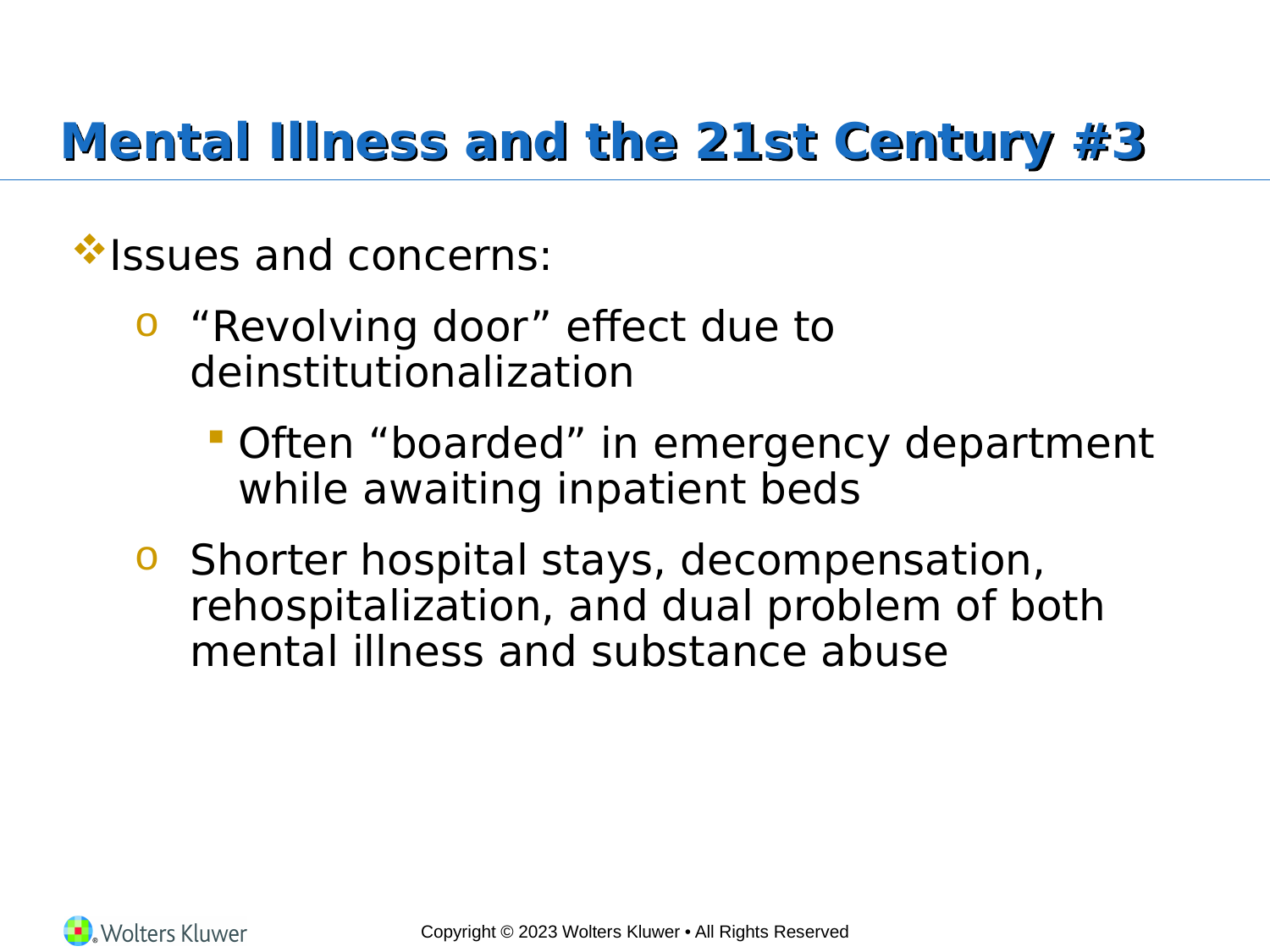

# Mental Illness and the 21st Century #3
Issues and concerns:
“Revolving door” effect due to deinstitutionalization
Often “boarded” in emergency department while awaiting inpatient beds
Shorter hospital stays, decompensation, rehospitalization, and dual problem of both mental illness and substance abuse